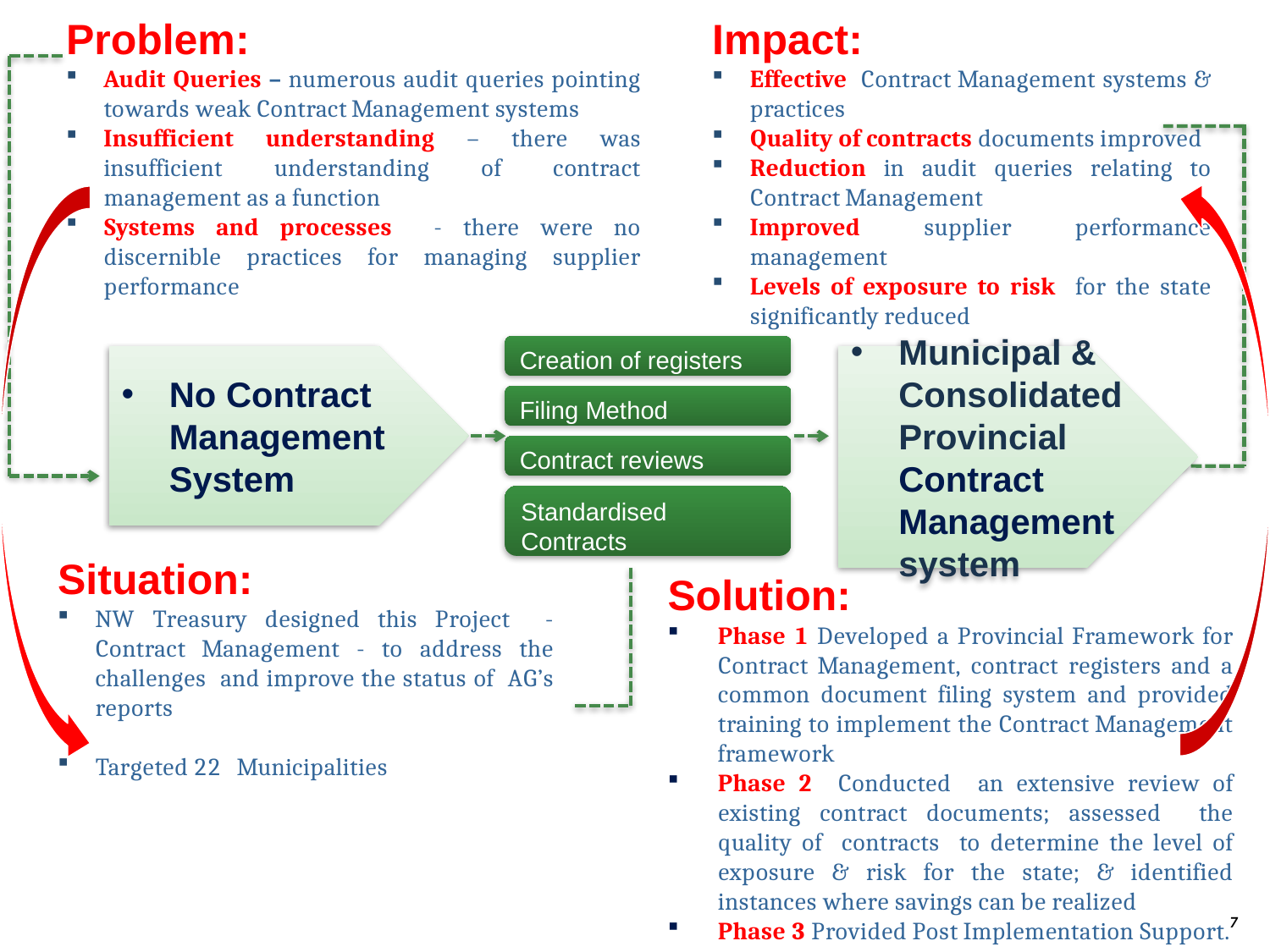

Problem:
Audit Queries – numerous audit queries pointing towards weak Contract Management systems
Insufficient understanding – there was insufficient understanding of contract management as a function
Systems and processes  - there were no discernible practices for managing supplier performance

Impact:
Effective  Contract Management systems & practices
Quality of contracts documents improved
Reduction in audit queries relating to Contract Management
Improved supplier performance management
Levels of exposure to risk  for the state significantly reduced

Creation of registers
Municipal & Consolidated Provincial Contract Management system
No Contract Management System
Filing Method
Contract reviews
Standardised Contracts
Situation:
NW Treasury designed this Project  - Contract Management - to address the challenges  and improve the status of  AG’s reports

Targeted 22   Municipalities

Solution:
Phase 1 Developed a Provincial Framework for Contract Management, contract registers and a common document filing system and provided training to implement the Contract Management framework
Phase 2  Conducted  an extensive review of existing contract documents; assessed  the quality of  contracts  to determine the level of exposure & risk for the state; & identified instances where savings can be realized
Phase 3 Provided Post Implementation Support.
7